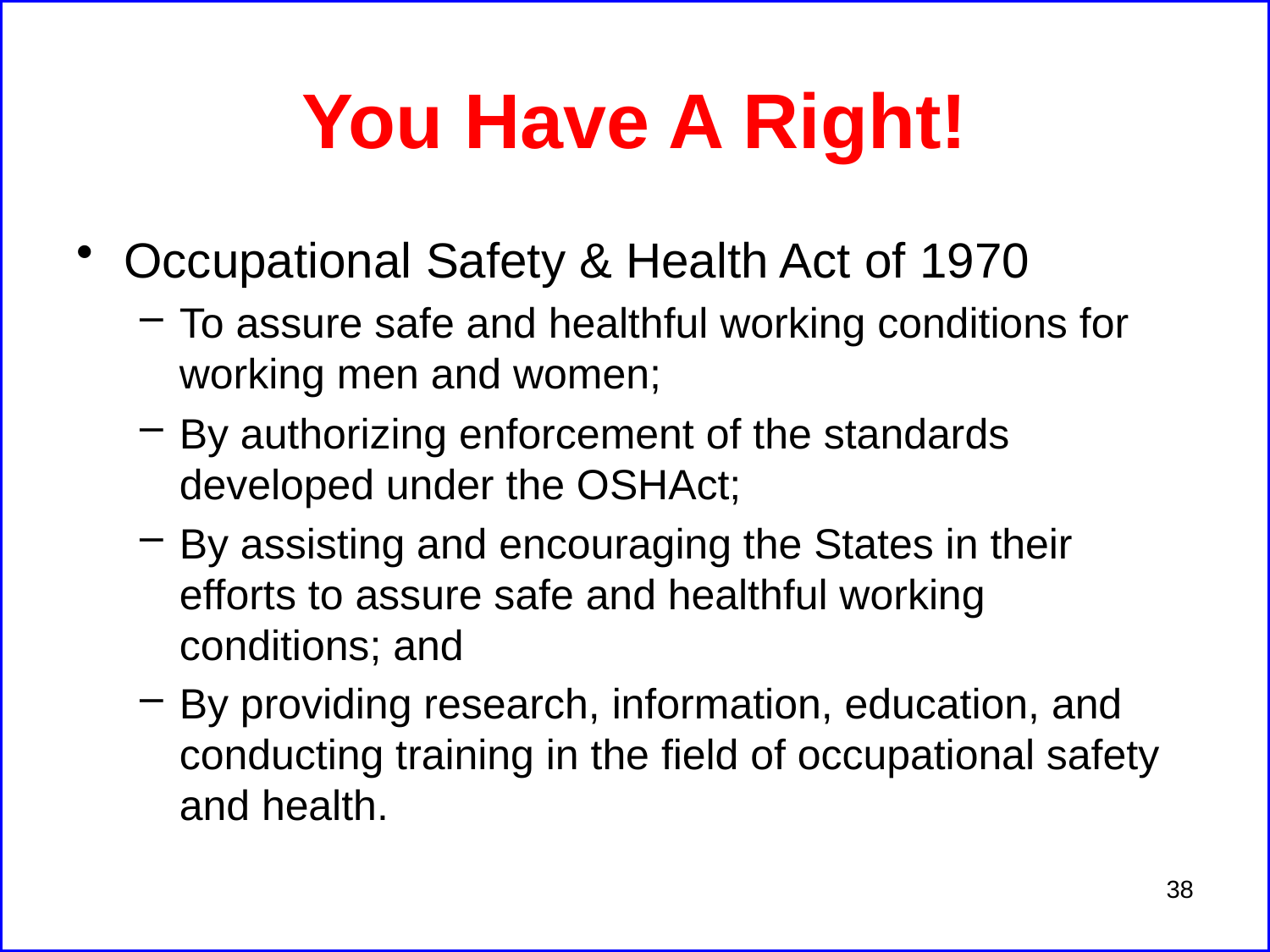

# You Have A Right!
Occupational Safety & Health Act of 1970
To assure safe and healthful working conditions for working men and women;
By authorizing enforcement of the standards developed under the OSHAct;
By assisting and encouraging the States in their efforts to assure safe and healthful working conditions; and
By providing research, information, education, and conducting training in the field of occupational safety and health.
38